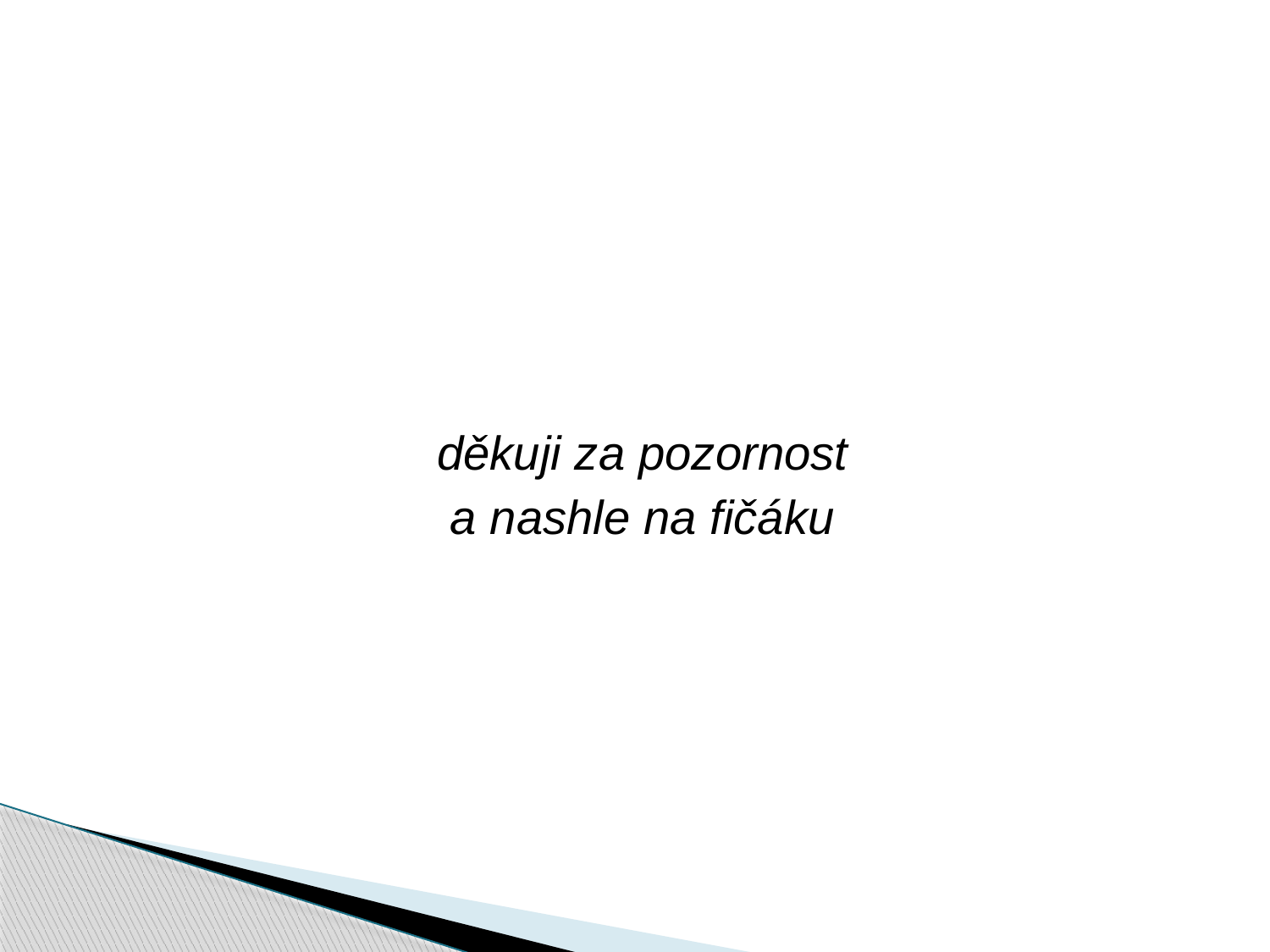

děkuji za pozornost
a nashle na fičáku